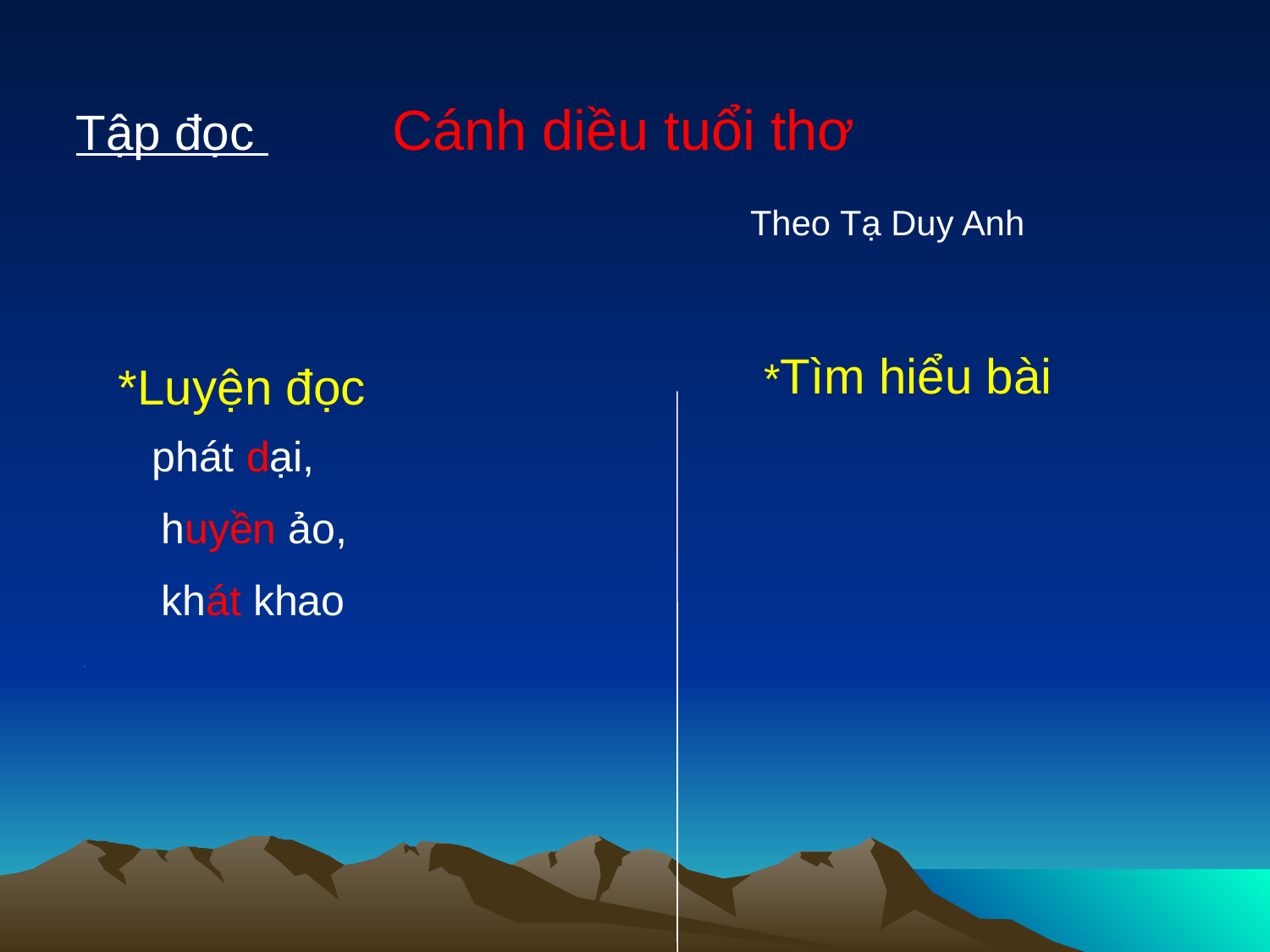

Tập đọc          Cánh diều tuổi thơ
                                                 Theo Tạ Duy Anh

*Tìm hiểu bài

*Luyện đọc

          phát dại,
         huyền ảo,
         khát khao